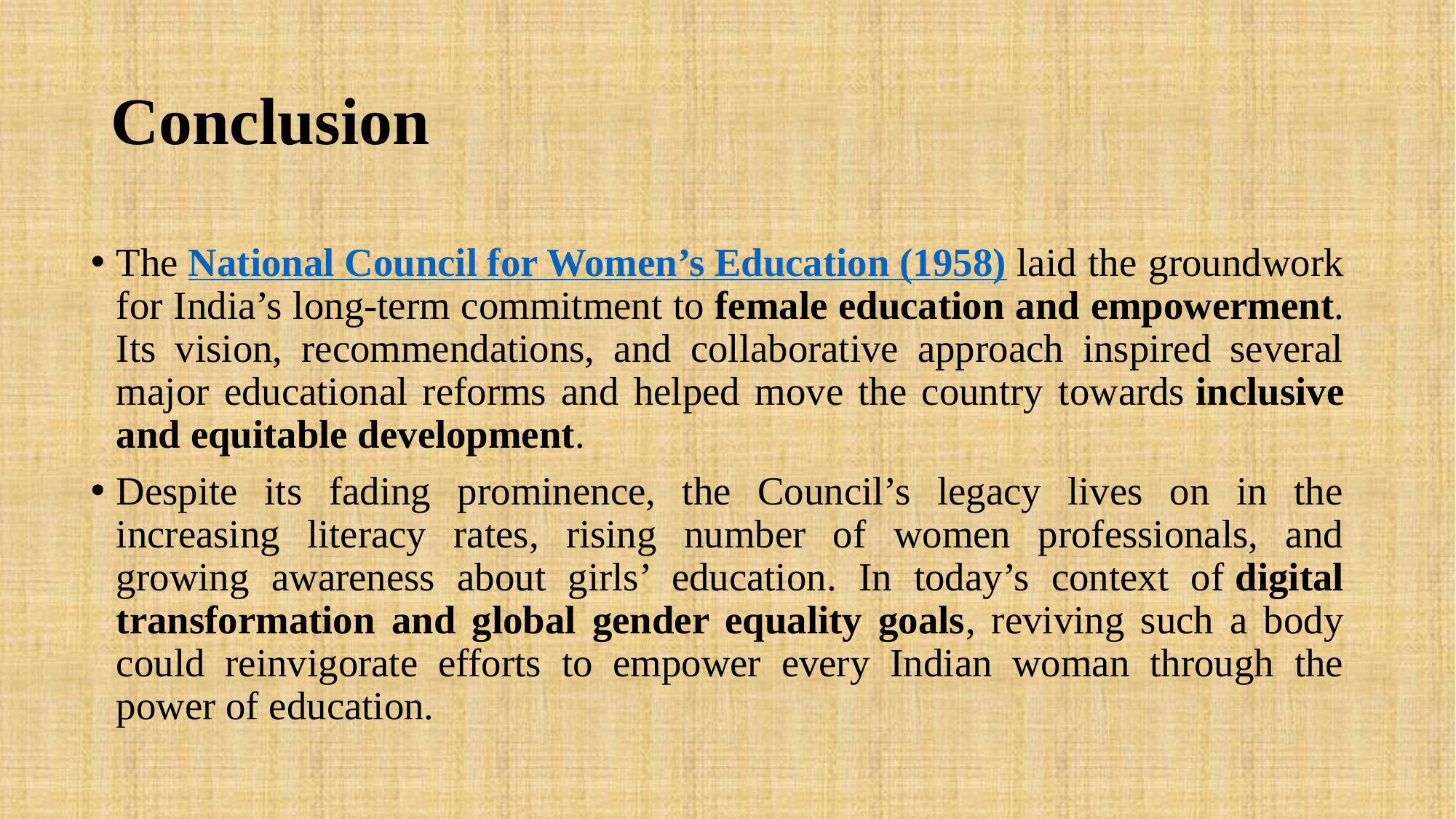

# Conclusion

The National Council for Women’s Education (1958) laid the groundwork for India’s long-term commitment to female education and empowerment. Its vision, recommendations, and collaborative approach inspired several major educational reforms and helped move the country towards inclusive and equitable development.
Despite its fading prominence, the Council’s legacy lives on in the increasing literacy rates, rising number of women professionals, and growing awareness about girls’ education. In today’s context of digital transformation and global gender equality goals, reviving such a body could reinvigorate efforts to empower every Indian woman through the power of education.